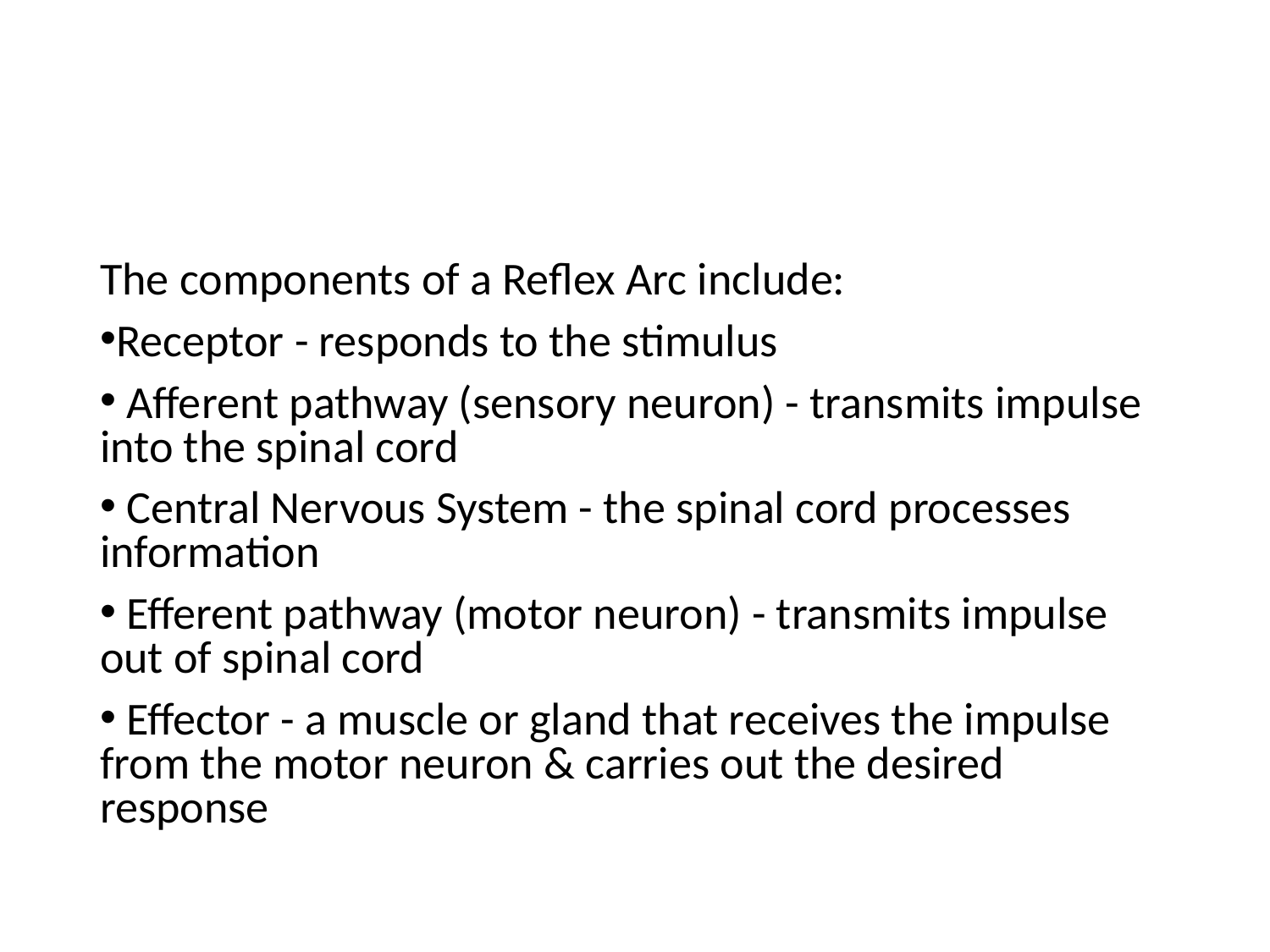

The components of a Reflex Arc include:
Receptor - responds to the stimulus
 Afferent pathway (sensory neuron) - transmits impulse into the spinal cord
 Central Nervous System - the spinal cord processes information
 Efferent pathway (motor neuron) - transmits impulse out of spinal cord
 Effector - a muscle or gland that receives the impulse from the motor neuron & carries out the desired response